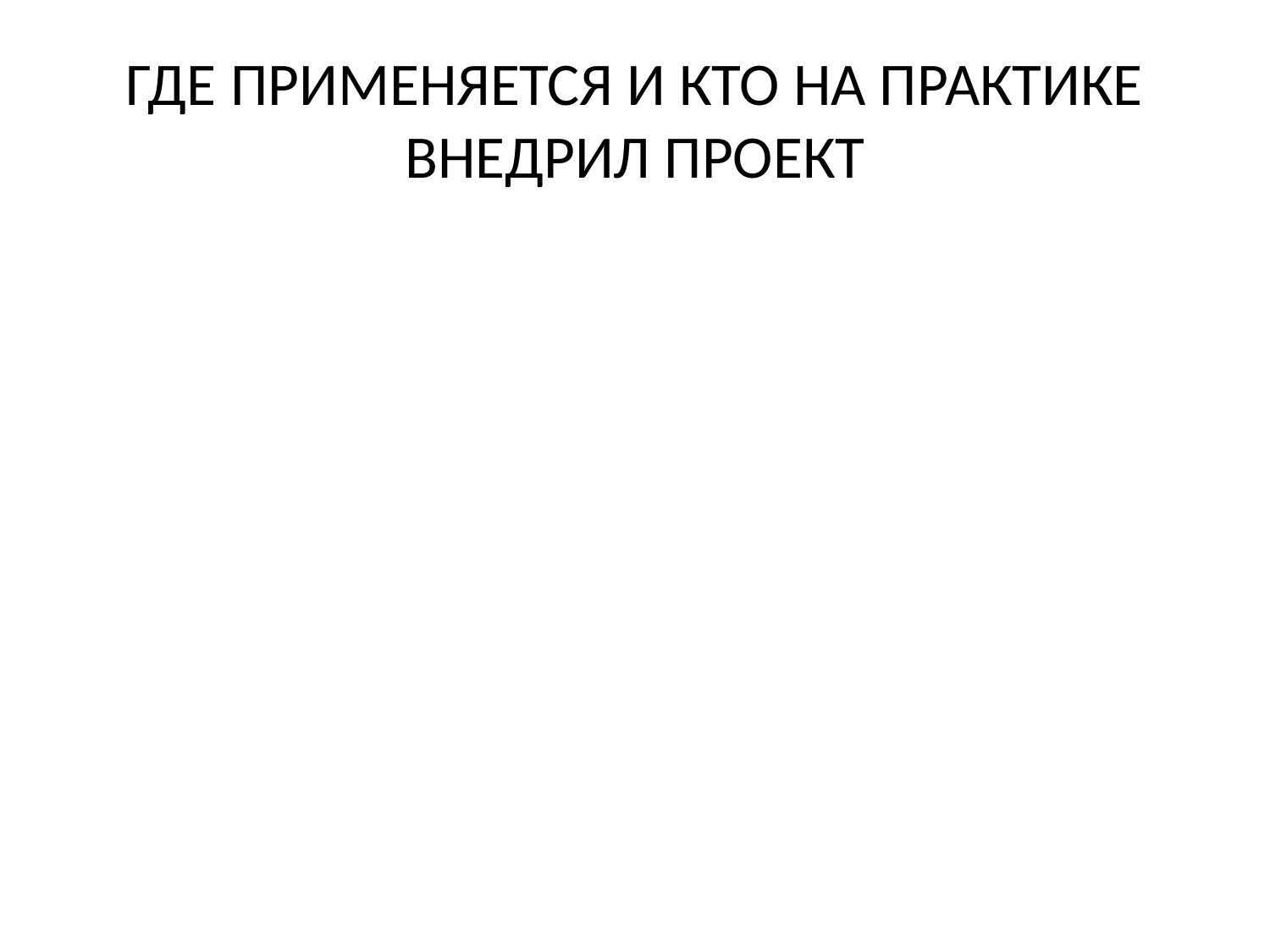

# ГДЕ ПРИМЕНЯЕТСЯ И КТО НА ПРАКТИКЕ ВНЕДРИЛ ПРОЕКТ